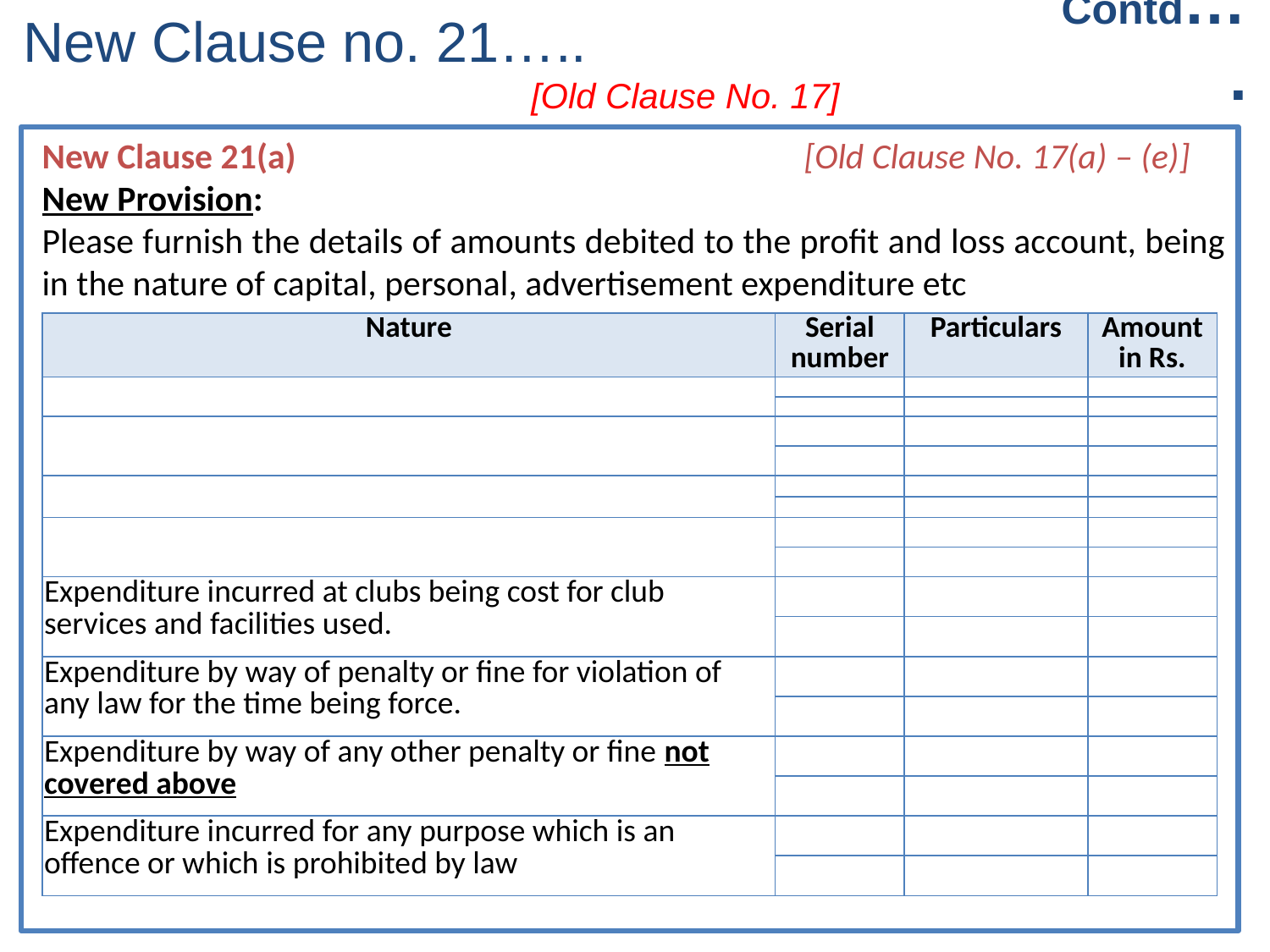

# New Clause no. 21…..     							[Old Clause No. 17]
Contd….
New Clause 21(a)				[Old Clause No. 17(a) – (e)]
New Provision:
Please furnish the details of amounts debited to the profit and loss account, being in the nature of capital, personal, advertisement expenditure etc
| Nature | Serial number | Particulars | Amount in Rs. |
| --- | --- | --- | --- |
|  |  |  |  |
|  |  |  |  |
|  |  |  |  |
|  |  |  |  |
|  |  |  |  |
|  |  |  |  |
|  |  |  |  |
|  |  |  |  |
| Expenditure incurred at clubs being cost for club services and facilities used. |  |  |  |
|  |  |  |  |
| Expenditure by way of penalty or fine for violation of any law for the time being force. |  |  |  |
|  |  |  |  |
| Expenditure by way of any other penalty or fine not covered above |  |  |  |
|  |  |  |  |
| Expenditure incurred for any purpose which is an offence or which is prohibited by law |  |  |  |
|  |  |  |  |